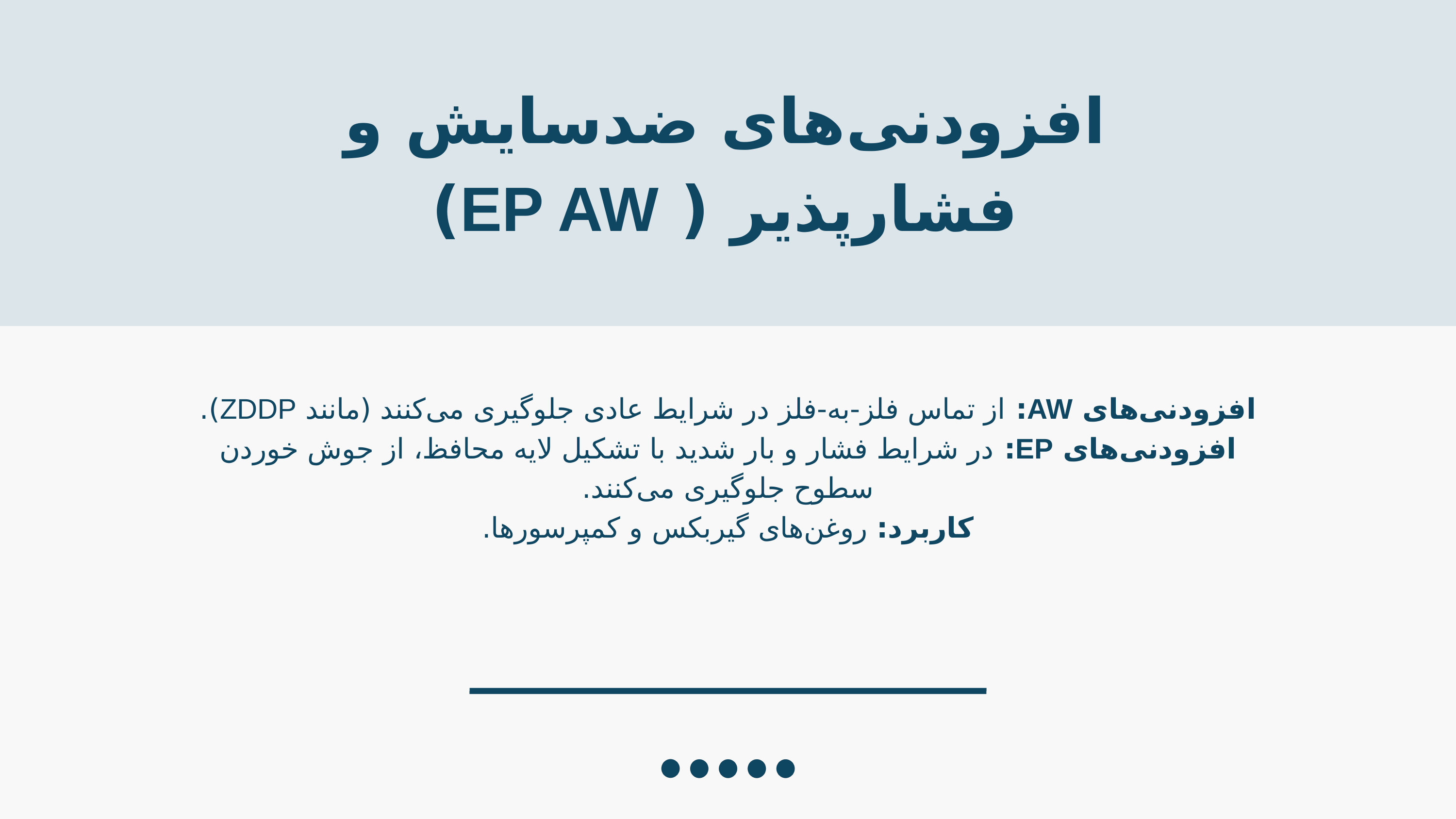

افزودنی‌های ضدسایش و فشارپذیر ( EP AW)
افزودنی‌های AW: از تماس فلز-به-فلز در شرایط عادی جلوگیری می‌کنند (مانند ZDDP).
افزودنی‌های EP: در شرایط فشار و بار شدید با تشکیل لایه محافظ، از جوش خوردن سطوح جلوگیری می‌کنند.
کاربرد: روغن‌های گیربکس و کمپرسورها.